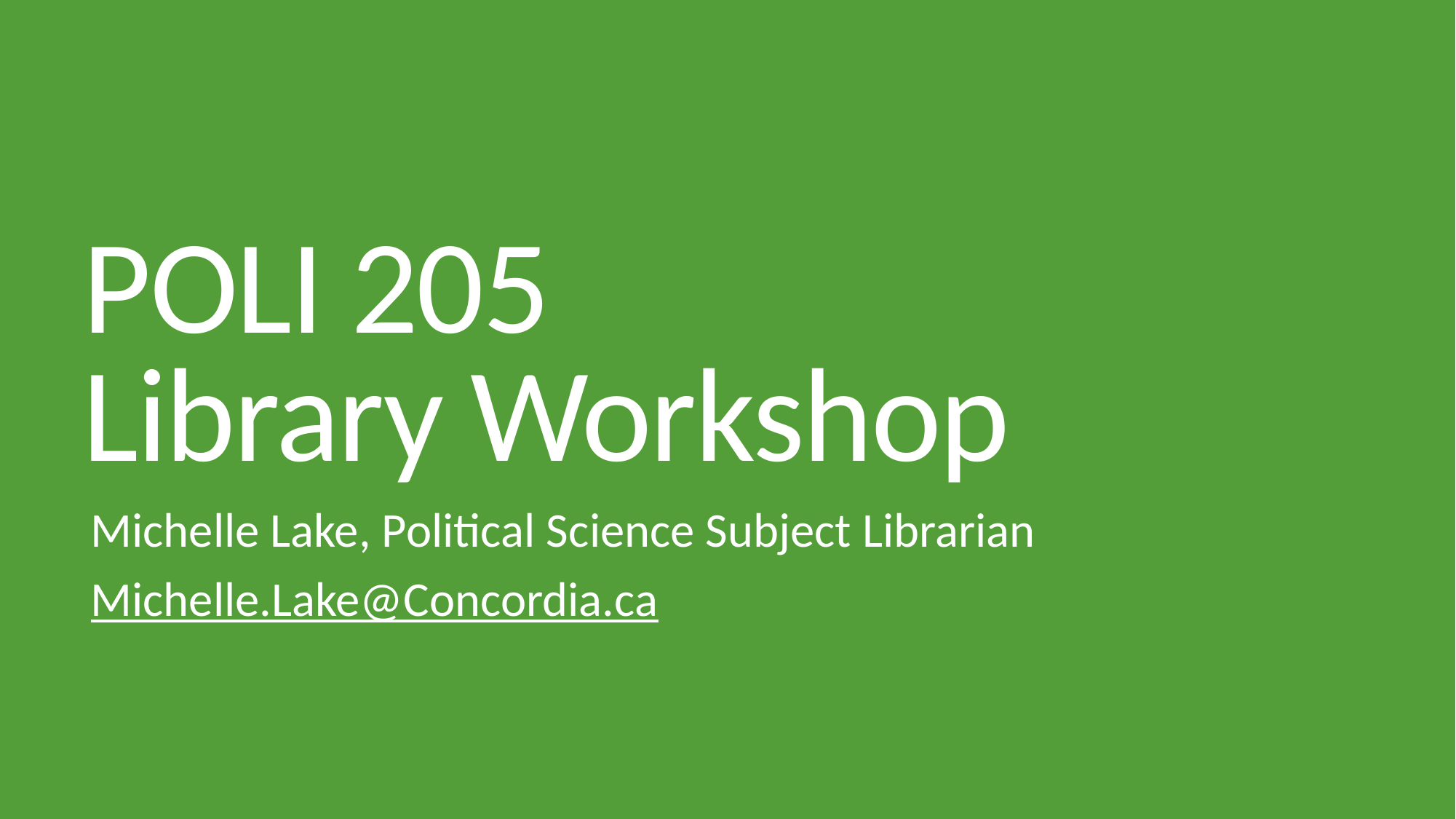

# POLI 205 Library Workshop
Michelle Lake, Political Science Subject Librarian
Michelle.Lake@Concordia.ca